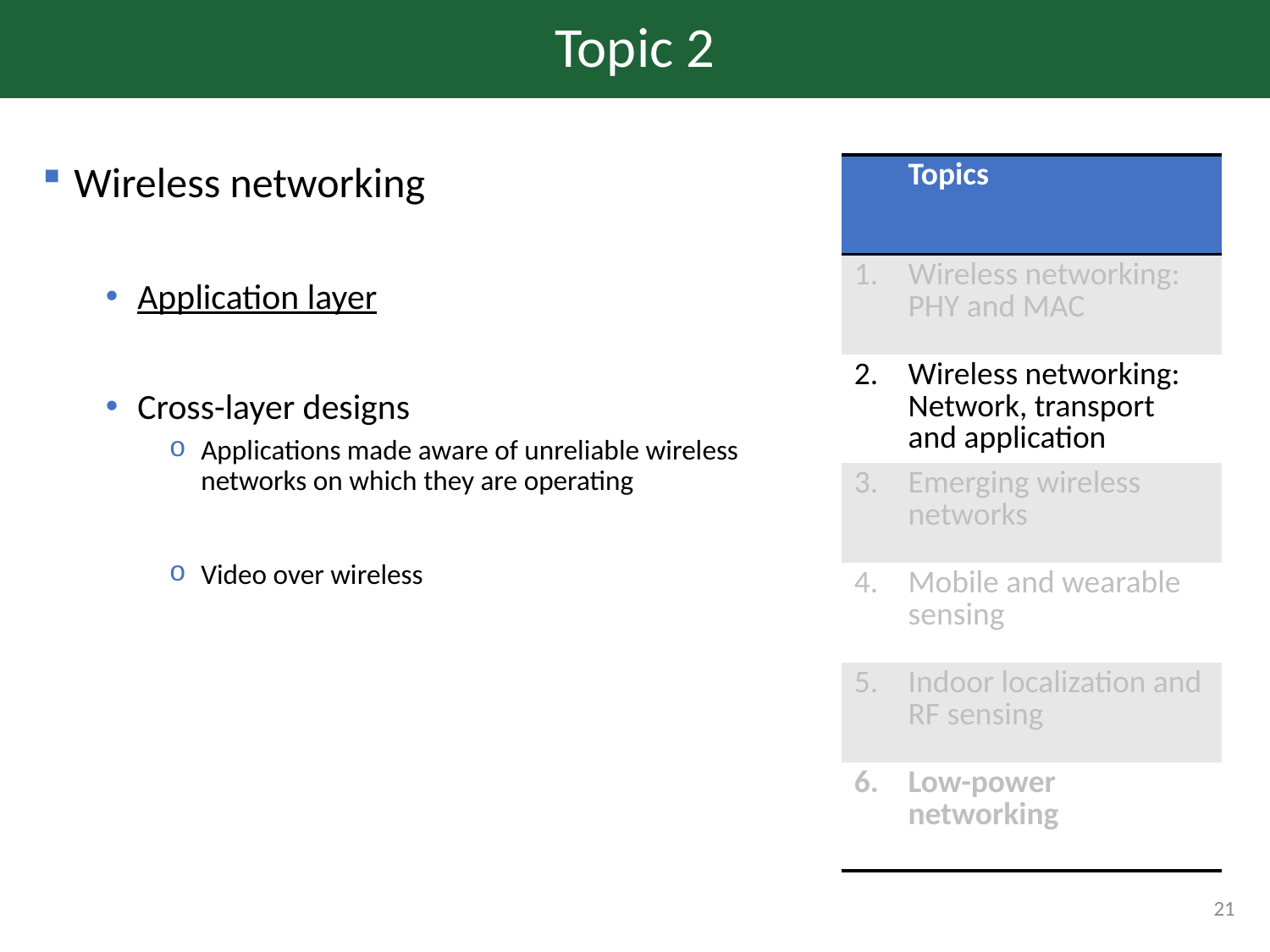

# Topic 2
Wireless networking

Application layer

Cross-layer designs
Applications made aware of unreliable wireless networks on which they are operating

Video over wireless

|  | Topics |
| --- | --- |
| 1. | Wireless networking: PHY and MAC |
| 2. | Wireless networking: Network, transport and application |
| 3. | Emerging wireless networks |
| 4. | Mobile and wearable sensing |
| 5. | Indoor localization and RF sensing |
| 6. | Low-power networking |
21